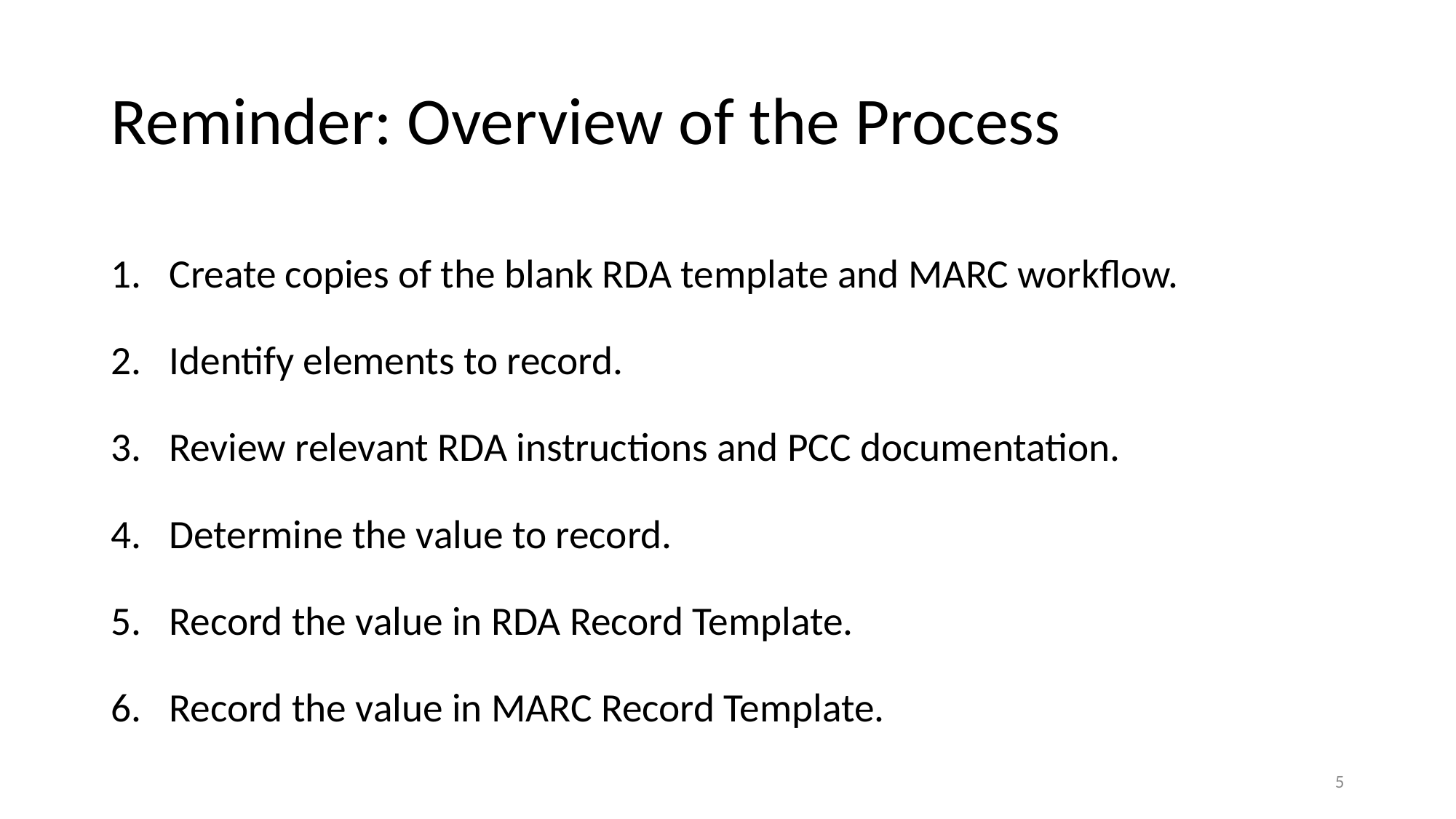

# Reminder: Overview of the Process
Create copies of the blank RDA template and MARC workflow.
Identify elements to record.
Review relevant RDA instructions and PCC documentation.
Determine the value to record.
Record the value in RDA Record Template.
Record the value in MARC Record Template.
5